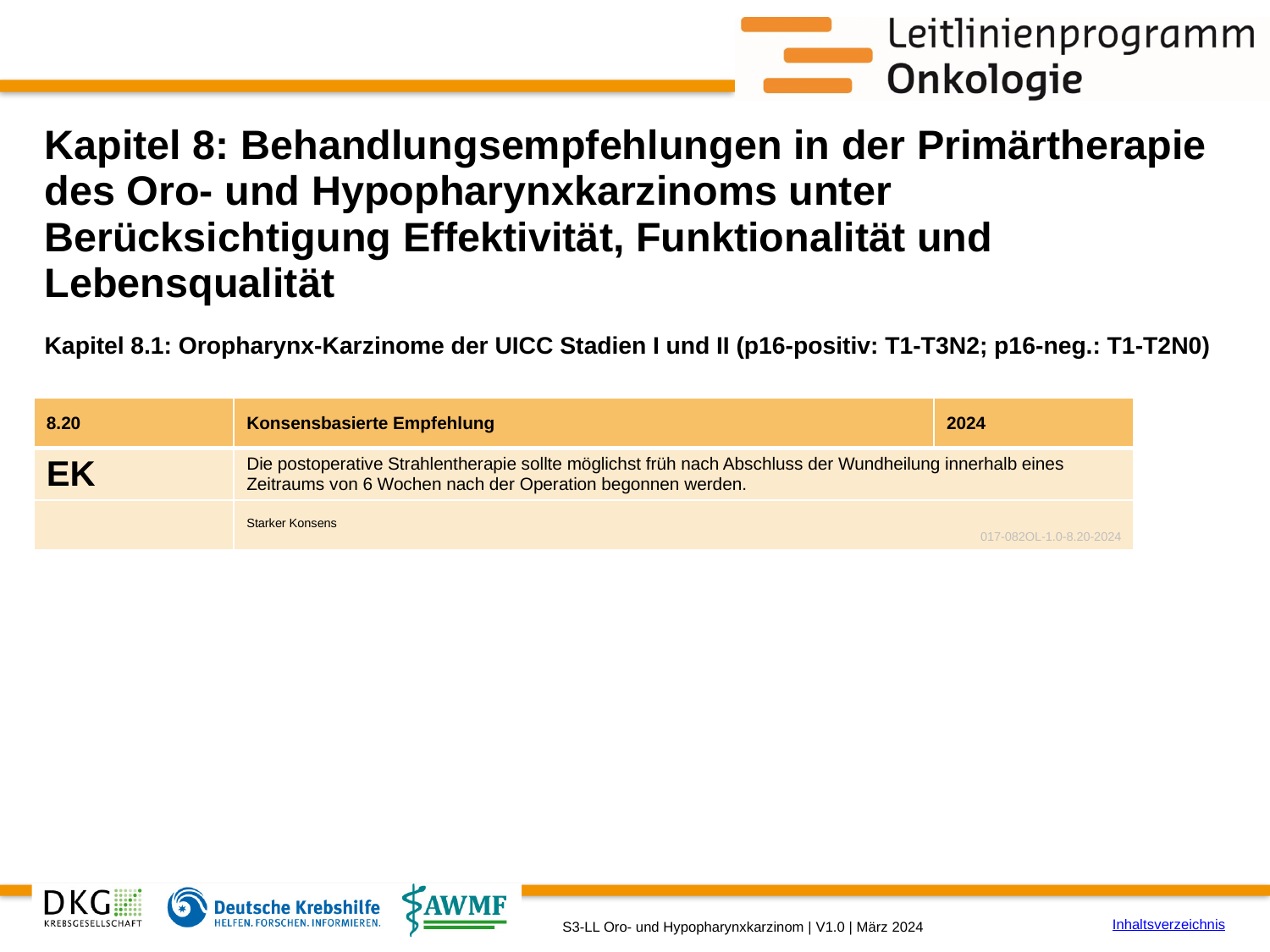

# Kapitel 8: Behandlungsempfehlungen in der Primärtherapie des Oro- und Hypopharynxkarzinoms unter Berücksichtigung Effektivität, Funktionalität und Lebensqualität
Kapitel 8.1: Oropharynx-Karzinome der UICC Stadien I und II (p16-positiv: T1-T3N2; p16-neg.: T1-T2N0)
| 8.20 | Konsensbasierte Empfehlung | 2024 |
| --- | --- | --- |
| EK | Die postoperative Strahlentherapie sollte möglichst früh nach Abschluss der Wundheilung innerhalb eines Zeitraums von 6 Wochen nach der Operation begonnen werden. |  |
|  | Starker Konsens 017-082OL-1.0-8.20-2024 |  |
Inhaltsverzeichnis
S3-LL Oro- und Hypopharynxkarzinom | V1.0 | März 2024